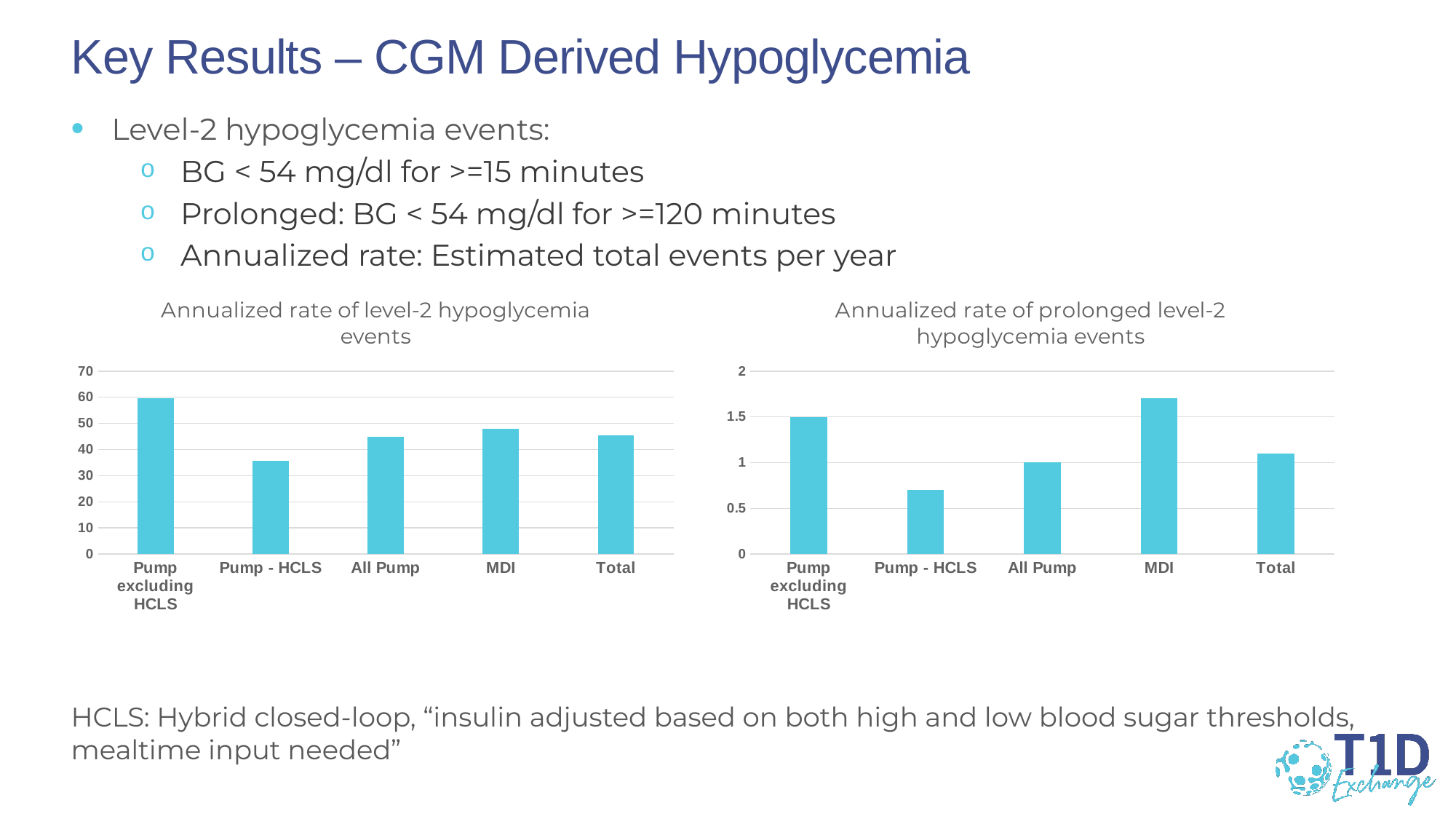

# Key Results – CGM Derived Hypoglycemia
Level-2 hypoglycemia events:
BG < 54 mg/dl for >=15 minutes
Prolonged: BG < 54 mg/dl for >=120 minutes
Annualized rate: Estimated total events per year

HCLS: Hybrid closed-loop, “insulin adjusted based on both high and low blood sugar thresholds, mealtime input needed”

### Chart: Annualized rate of prolonged level-2 hypoglycemia events

| Category |  |
|---|---|
| Pump excluding HCLS | 1.5 |
| Pump - HCLS | 0.7 |
| All Pump | 1.0 |
| MDI | 1.7 |
| Total | 1.1 |

### Chart: Annualized rate of level-2 hypoglycemia events

| Category |  |
|---|---|
| Pump excluding HCLS | 59.6 |
| Pump - HCLS | 35.8 |
| All Pump | 45.0 |
| MDI | 47.9 |
| Total | 45.5 |